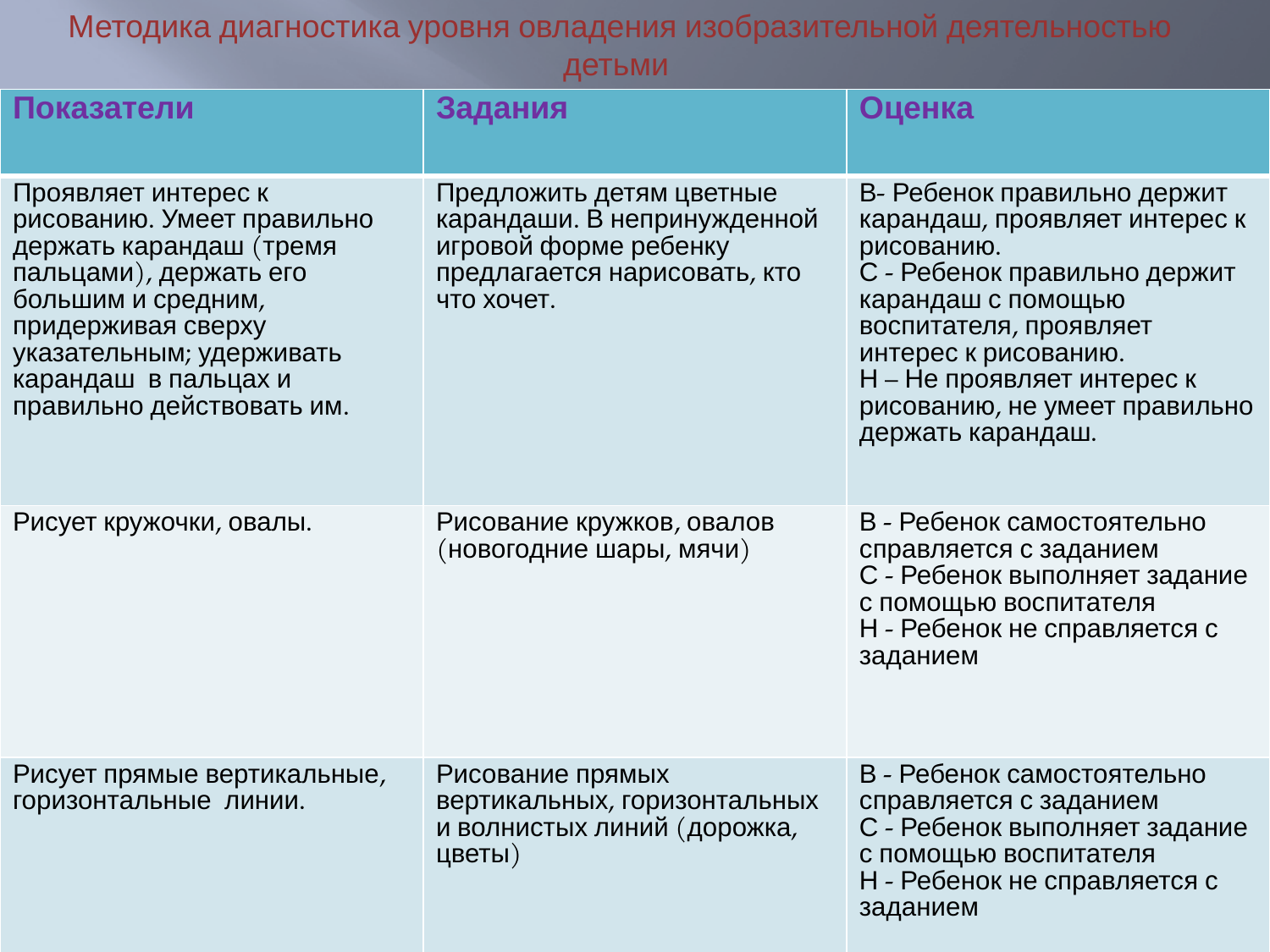

Методика диагностика уровня овладения изобразительной деятельностью детьми
2 – 2,6 лет
#

| Показатели | Задания | Оценка |
| --- | --- | --- |
| Проявляет интерес к рисованию. Умеет правильно держать карандаш (тремя пальцами), держать его большим и средним, придерживая сверху указательным; удерживать карандаш  в пальцах и правильно действовать им. | Предложить детям цветные карандаши. В непринужденной игровой форме ребенку предлагается нарисовать, кто что хочет. | В- Ребенок правильно держит карандаш, проявляет интерес к рисованию. С - Ребенок правильно держит карандаш с помощью воспитателя, проявляет интерес к рисованию. Н – Не проявляет интерес к рисованию, не умеет правильно держать карандаш. |
| Рисует кружочки, овалы. | Рисование кружков, овалов (новогодние шары, мячи) | В - Ребенок самостоятельно справляется с заданием С - Ребенок выполняет задание с помощью воспитателя Н - Ребенок не справляется с заданием |
| Рисует прямые вертикальные, горизонтальные  линии. | Рисование прямых вертикальных, горизонтальных и волнистых линий (дорожка, цветы) | В - Ребенок самостоятельно справляется с заданием С - Ребенок выполняет задание с помощью воспитателя Н - Ребенок не справляется с заданием |